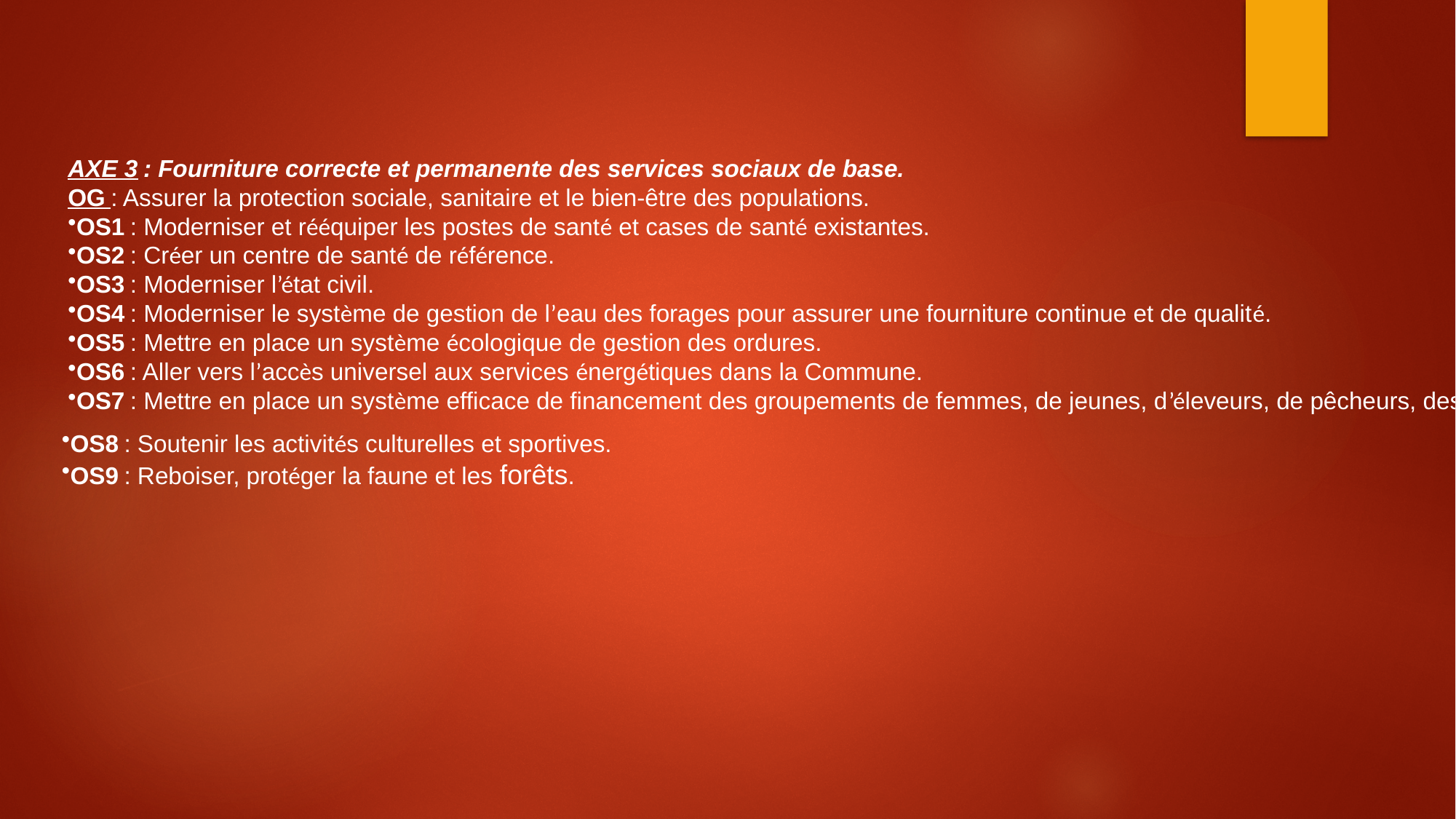

AXE 3 : Fourniture correcte et permanente des services sociaux de base.
OG : Assurer la protection sociale, sanitaire et le bien-être des populations.
OS1 : Moderniser et rééquiper les postes de santé et cases de santé existantes.
OS2 : Créer un centre de santé de référence.
OS3 : Moderniser l’état civil.
OS4 : Moderniser le système de gestion de l’eau des forages pour assurer une fourniture continue et de qualité.
OS5 : Mettre en place un système écologique de gestion des ordures.
OS6 : Aller vers l’accès universel aux services énergétiques dans la Commune.
OS7 : Mettre en place un système efficace de financement des groupements de femmes, de jeunes, d’éleveurs, de pêcheurs, des artisans, etc.

OS8 : Soutenir les activités culturelles et sportives.
OS9 : Reboiser, protéger la faune et les forêts.